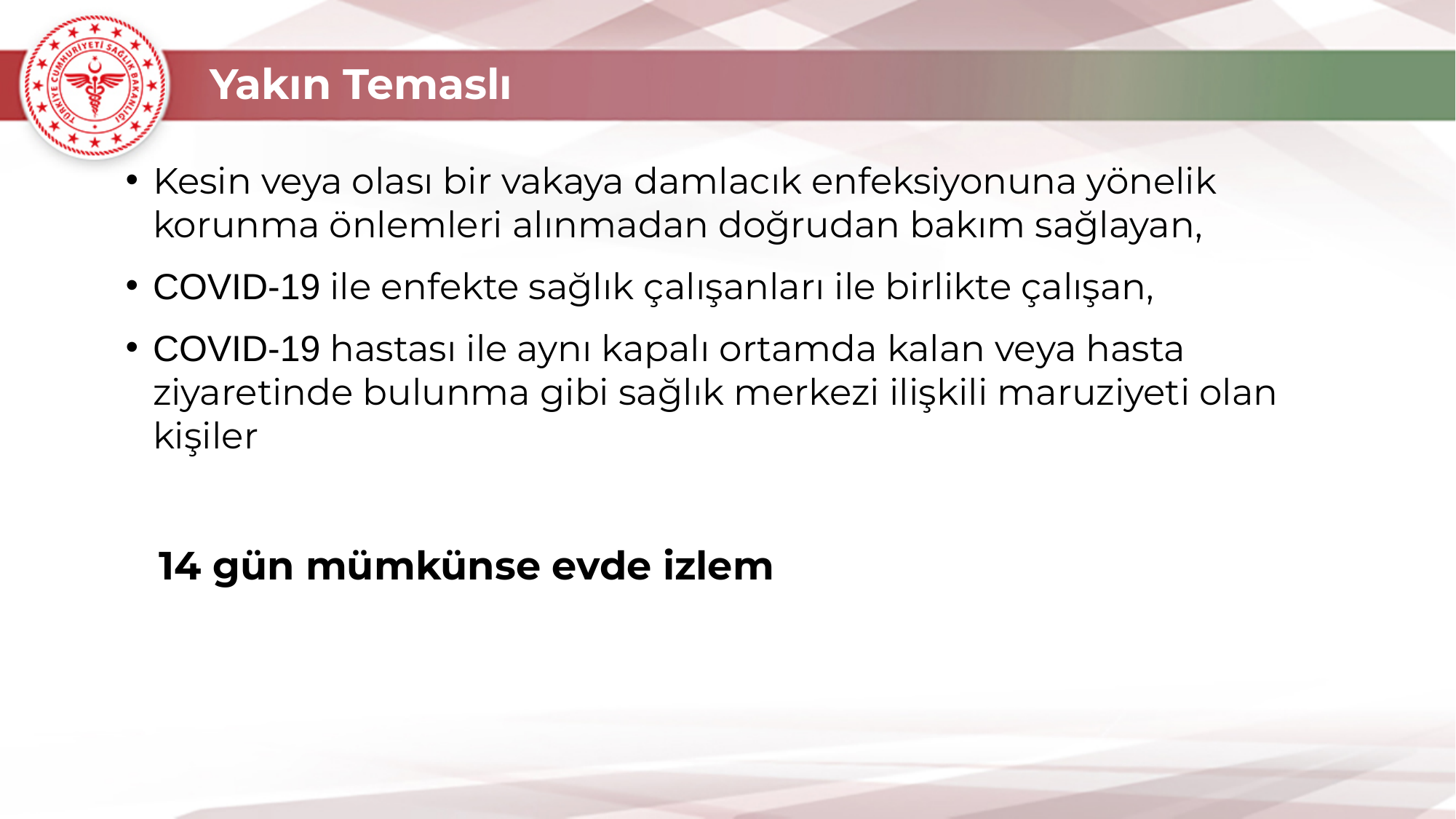

Yakın Temaslı
Kesin veya olası bir vakaya damlacık enfeksiyonuna yönelik korunma önlemleri alınmadan doğrudan bakım sağlayan,
COVID-19 ile enfekte sağlık çalışanları ile birlikte çalışan,
COVID-19 hastası ile aynı kapalı ortamda kalan veya hasta ziyaretinde bulunma gibi sağlık merkezi ilişkili maruziyeti olan kişiler

   14 gün mümkünse evde izlem